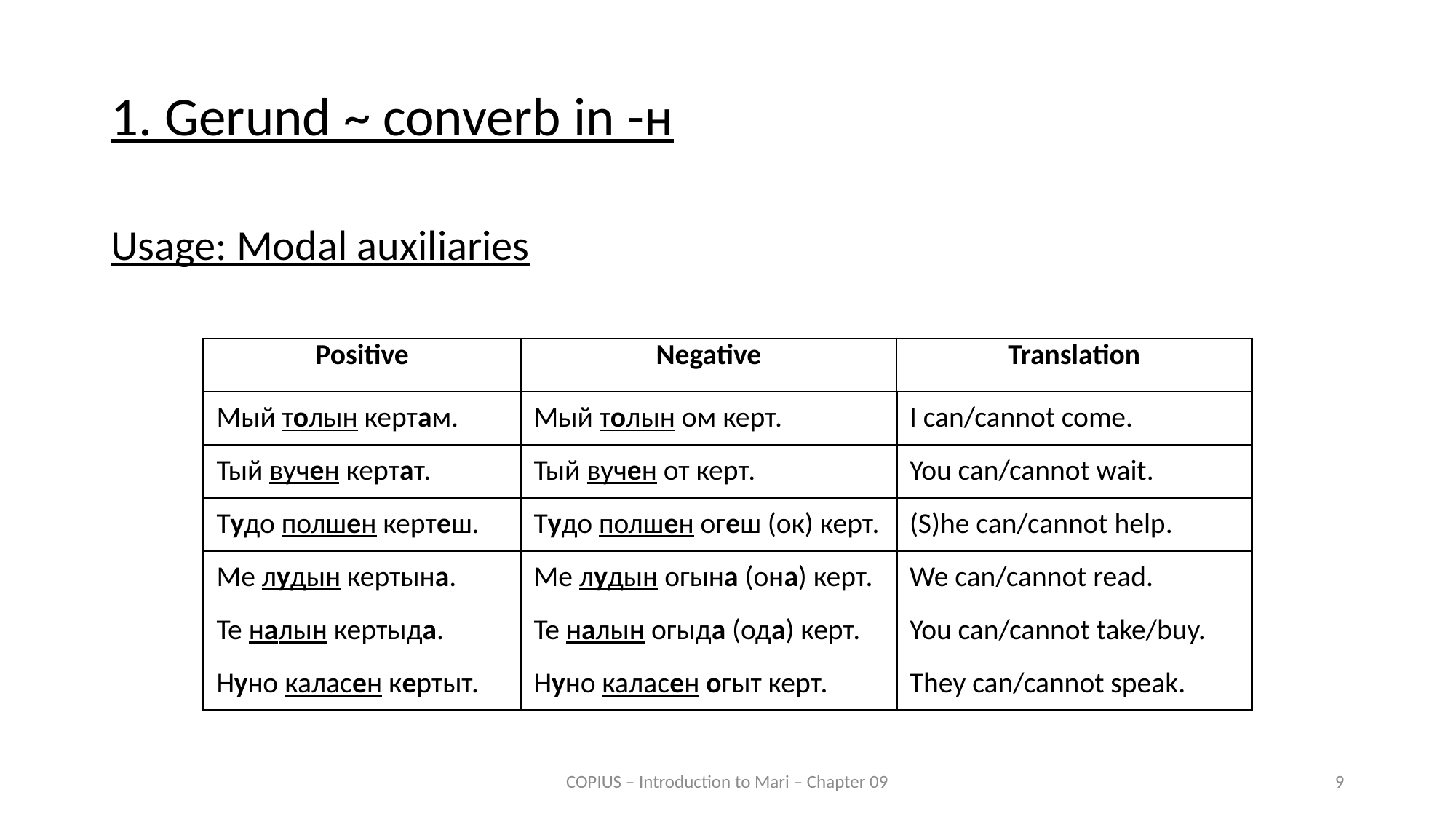

1. Gerund ~ converb in -н
Usage: Modal auxiliaries
| Positive | Negative | Translation |
| --- | --- | --- |
| Мый толын кертам. | Мый толын ом керт. | I can/cannot come. |
| Тый вучен кертат. | Тый вучен от керт. | You can/cannot wait. |
| Тудо полшен кертеш. | Тудо полшен огеш (ок) керт. | (S)he can/cannot help. |
| Ме лудын кертына. | Ме лудын огына (она) керт. | We can/cannot read. |
| Те налын кертыда. | Те налын огыда (ода) керт. | You can/cannot take/buy. |
| Нуно каласен кертыт. | Нуно каласен огыт керт. | They can/cannot speak. |
COPIUS – Introduction to Mari – Chapter 09
9